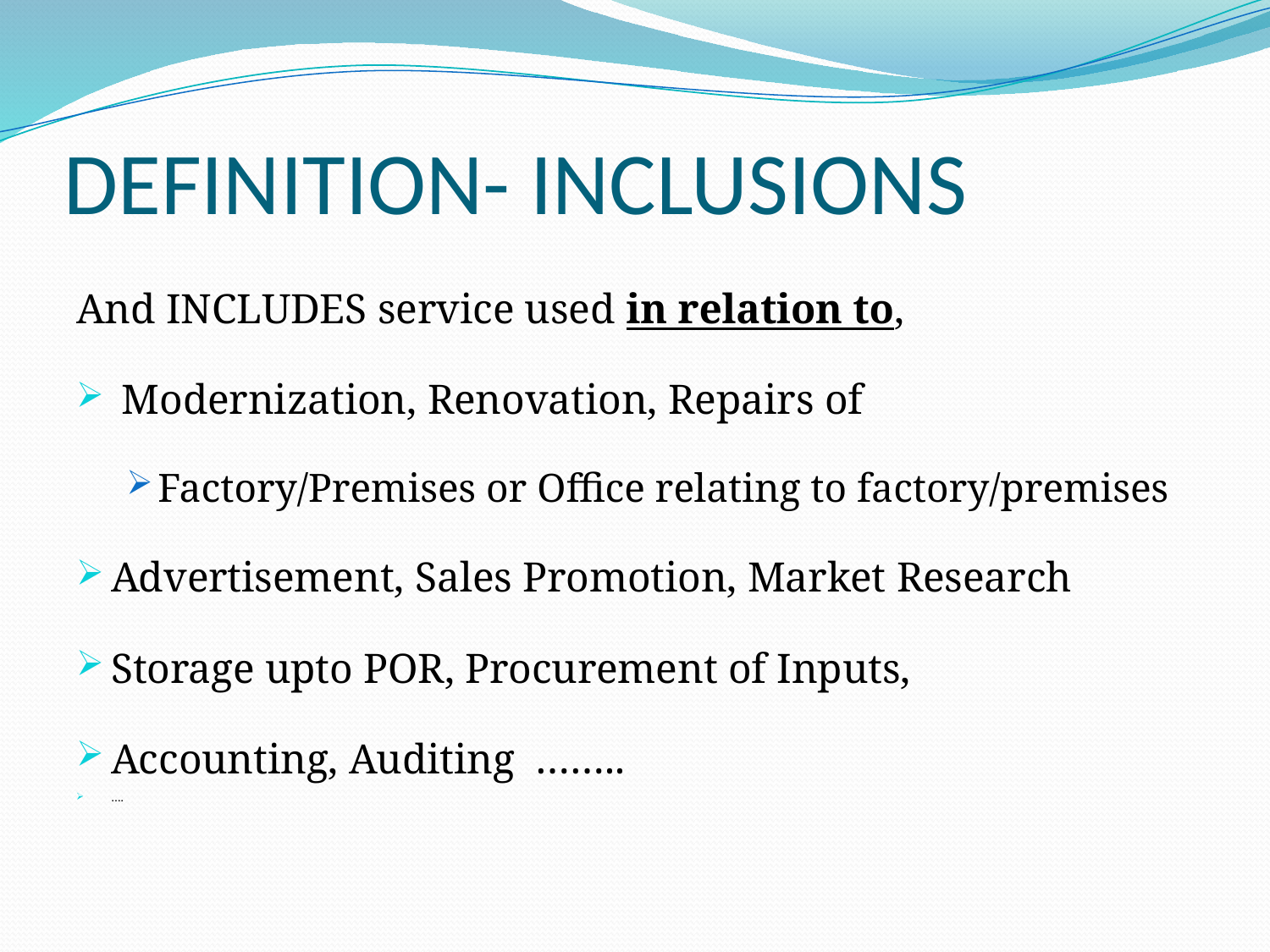

# DEFINITION- INCLUSIONS
And INCLUDES service used in relation to,
 Modernization, Renovation, Repairs of
Factory/Premises or Office relating to factory/premises
Advertisement, Sales Promotion, Market Research
Storage upto POR, Procurement of Inputs,
Accounting, Auditing  ……..
….